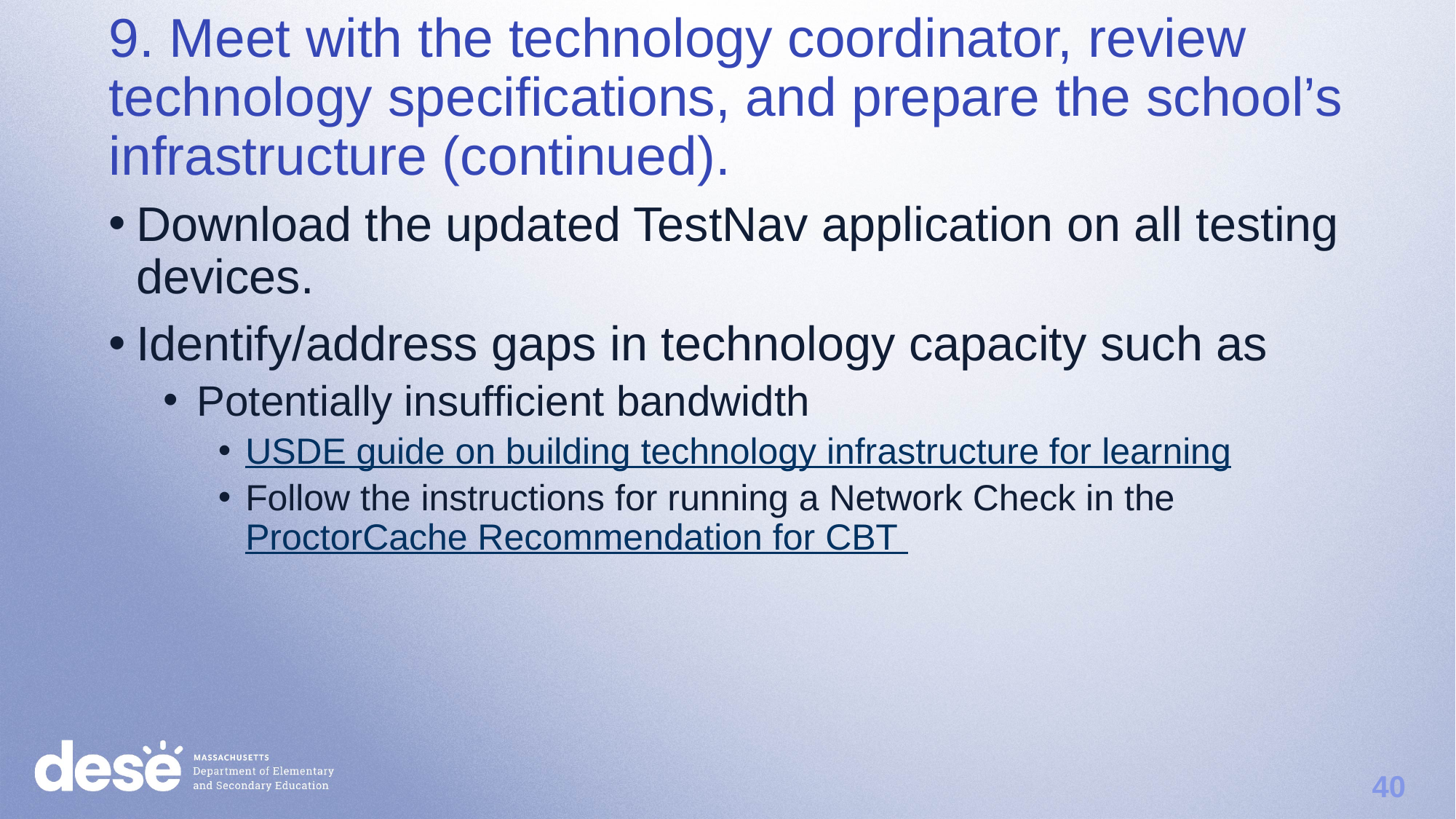

9. Meet with the technology coordinator, review technology specifications, and prepare the school’s infrastructure (continued).
Download the updated TestNav application on all testing devices.
Identify/address gaps in technology capacity such as
Potentially insufficient bandwidth
USDE guide on building technology infrastructure for learning
Follow the instructions for running a Network Check in the ProctorCache Recommendation for CBT